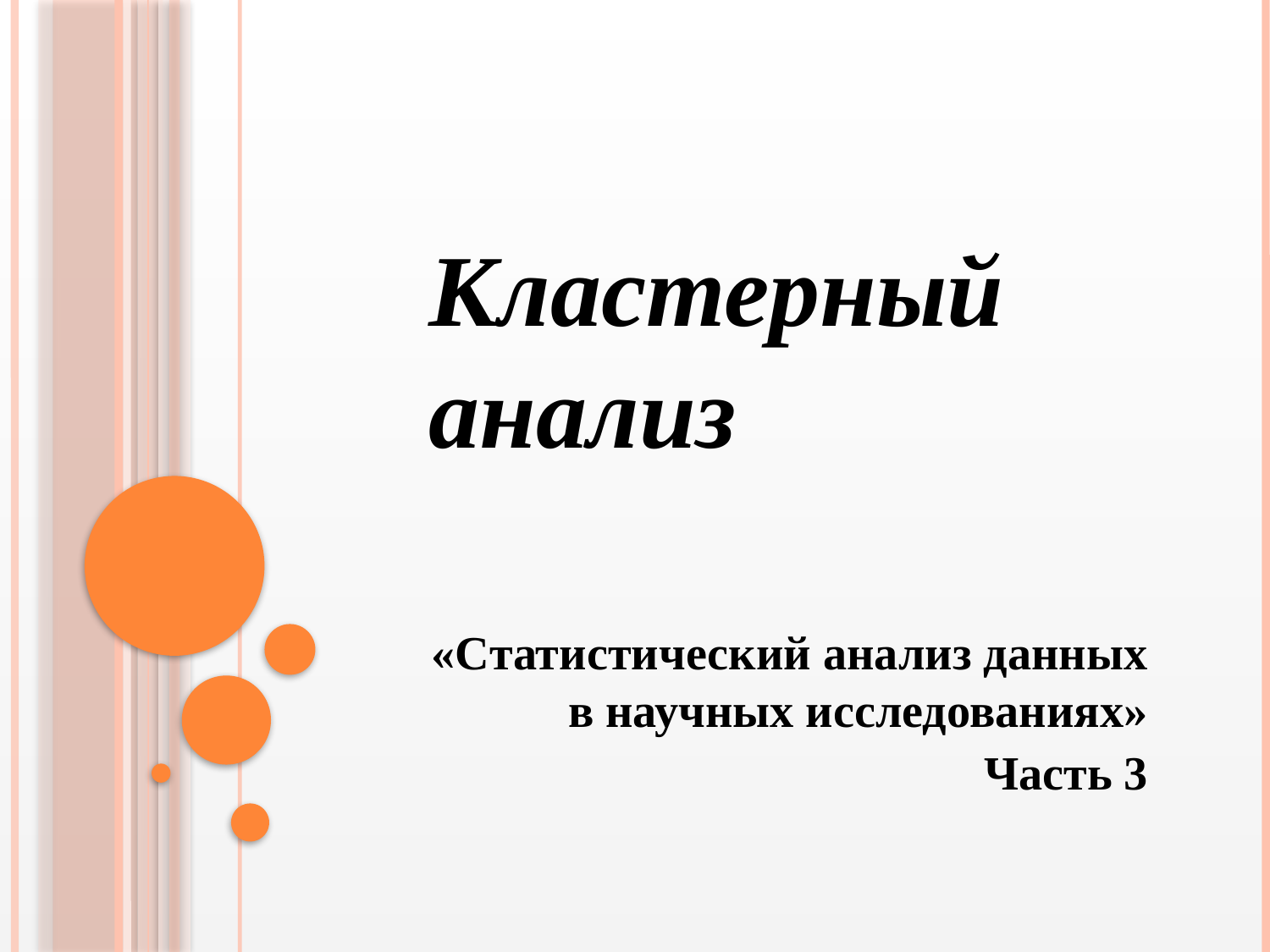

#
Кластерный анализ

«Статистический анализ данных в научных исследованиях»
Часть 3